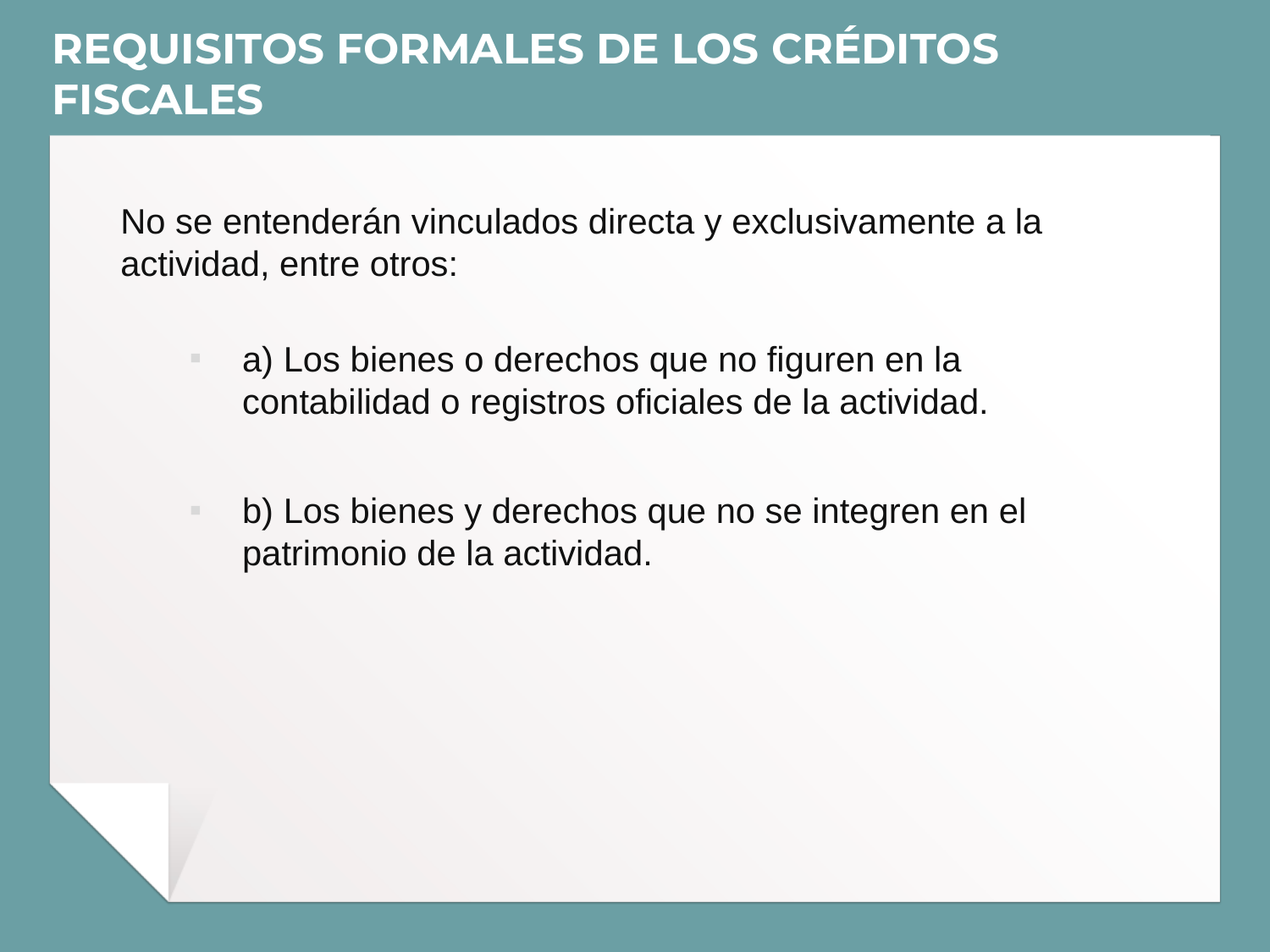

# REQUISITOS FORMALES DE LOS CRÉDITOS FISCALES
No se entenderán vinculados directa y exclusivamente a la actividad, entre otros:

a) Los bienes o derechos que no figuren en la contabilidad o registros oficiales de la actividad.

b) Los bienes y derechos que no se integren en el patrimonio de la actividad.